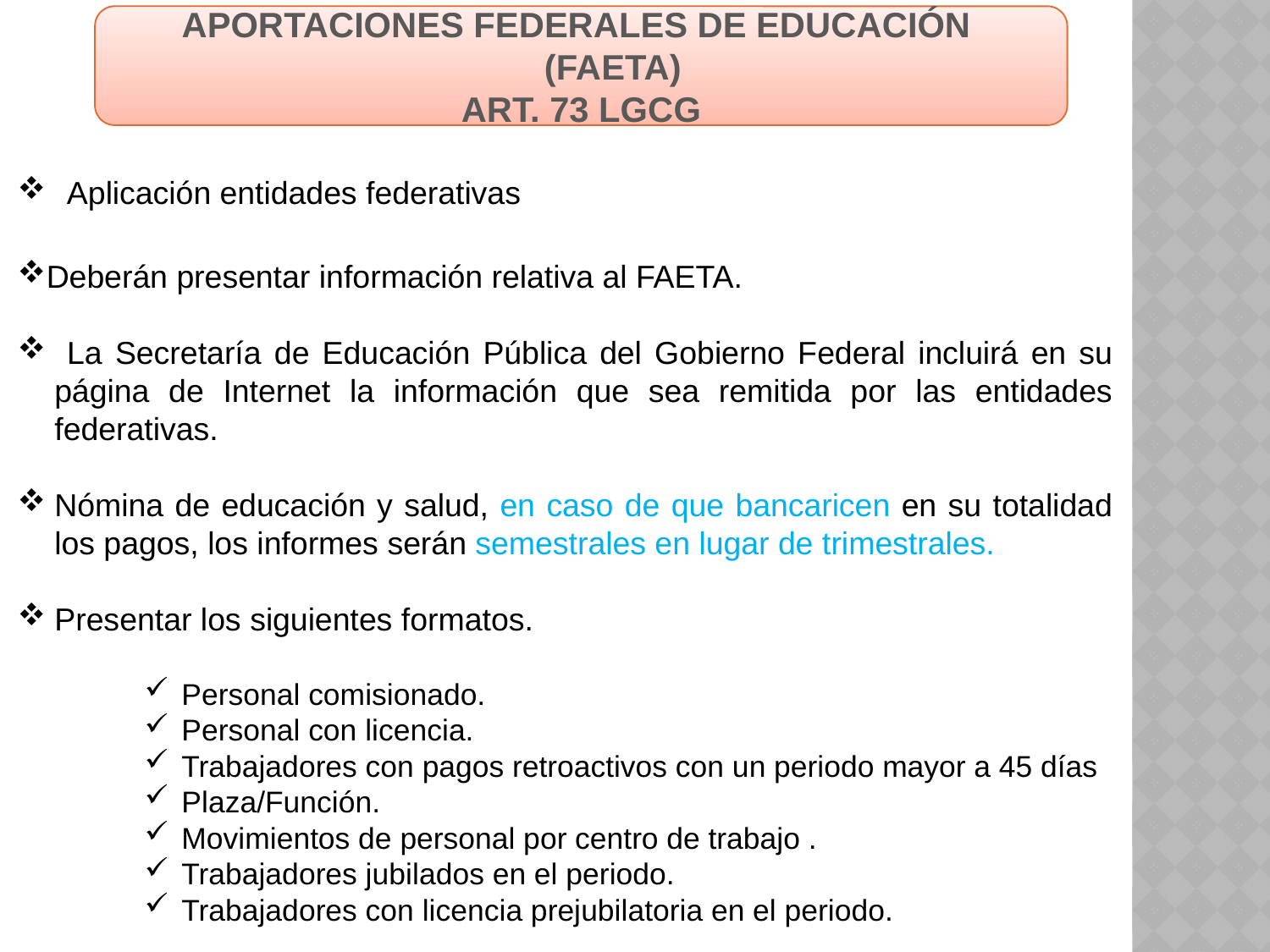

APORTACIONES FEDERALES DE EDUCACIÓN  (FAETA)
ART. 73 LGCG
Aplicación entidades federativas

Deberán presentar información relativa al FAETA.

 La Secretaría de Educación Pública del Gobierno Federal incluirá en su página de Internet la información que sea remitida por las entidades federativas.

Nómina de educación y salud, en caso de que bancaricen en su totalidad los pagos, los informes serán semestrales en lugar de trimestrales.

Presentar los siguientes formatos.

Personal comisionado.
Personal con licencia.
Trabajadores con pagos retroactivos con un periodo mayor a 45 días
Plaza/Función.
Movimientos de personal por centro de trabajo .
Trabajadores jubilados en el periodo.
Trabajadores con licencia prejubilatoria en el periodo.